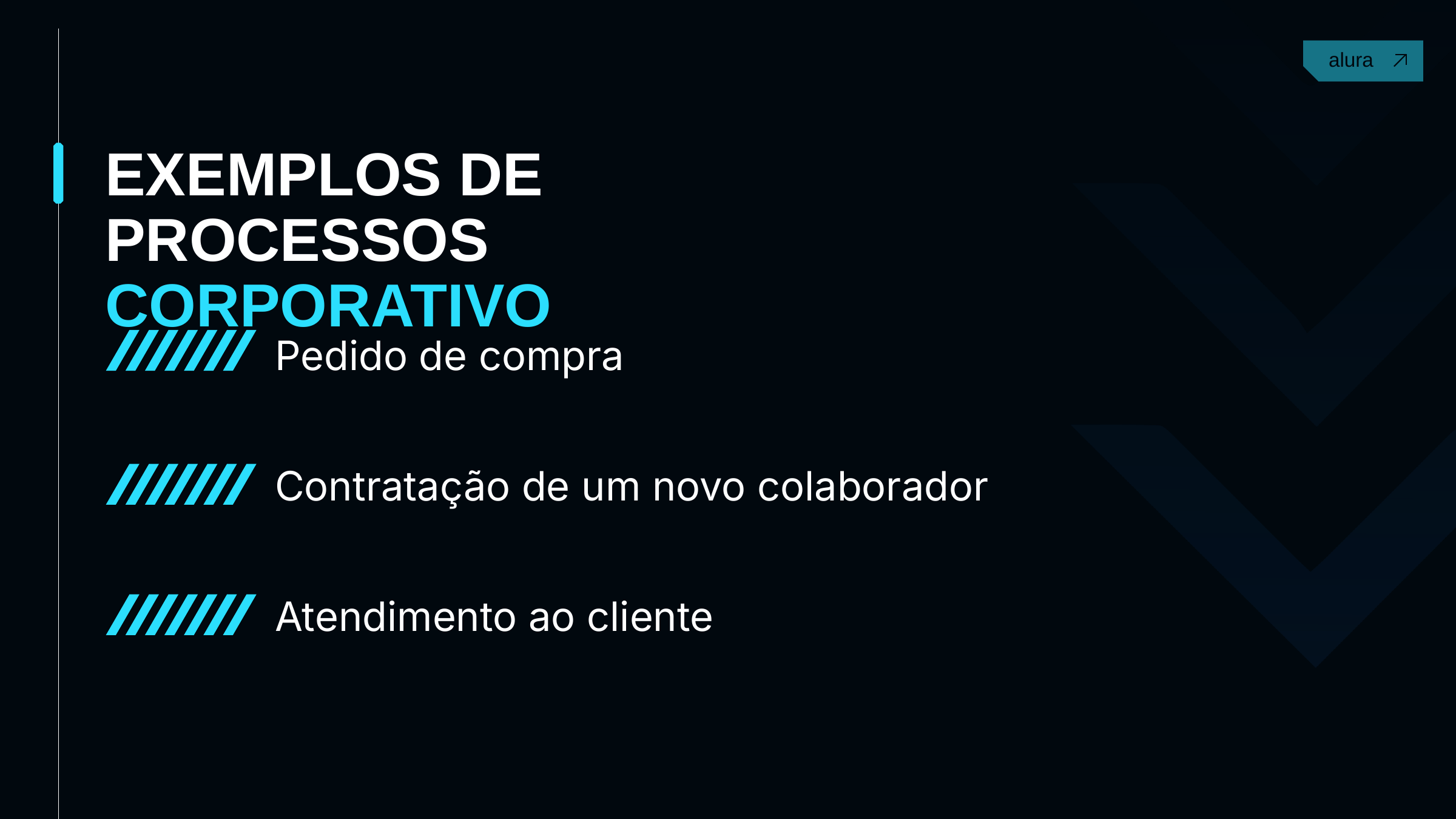

Contact
EXEMPLOS DE PROCESSOS
CORPORATIVO
Pedido de compra

Contratação de um novo colaborador

Atendimento ao cliente